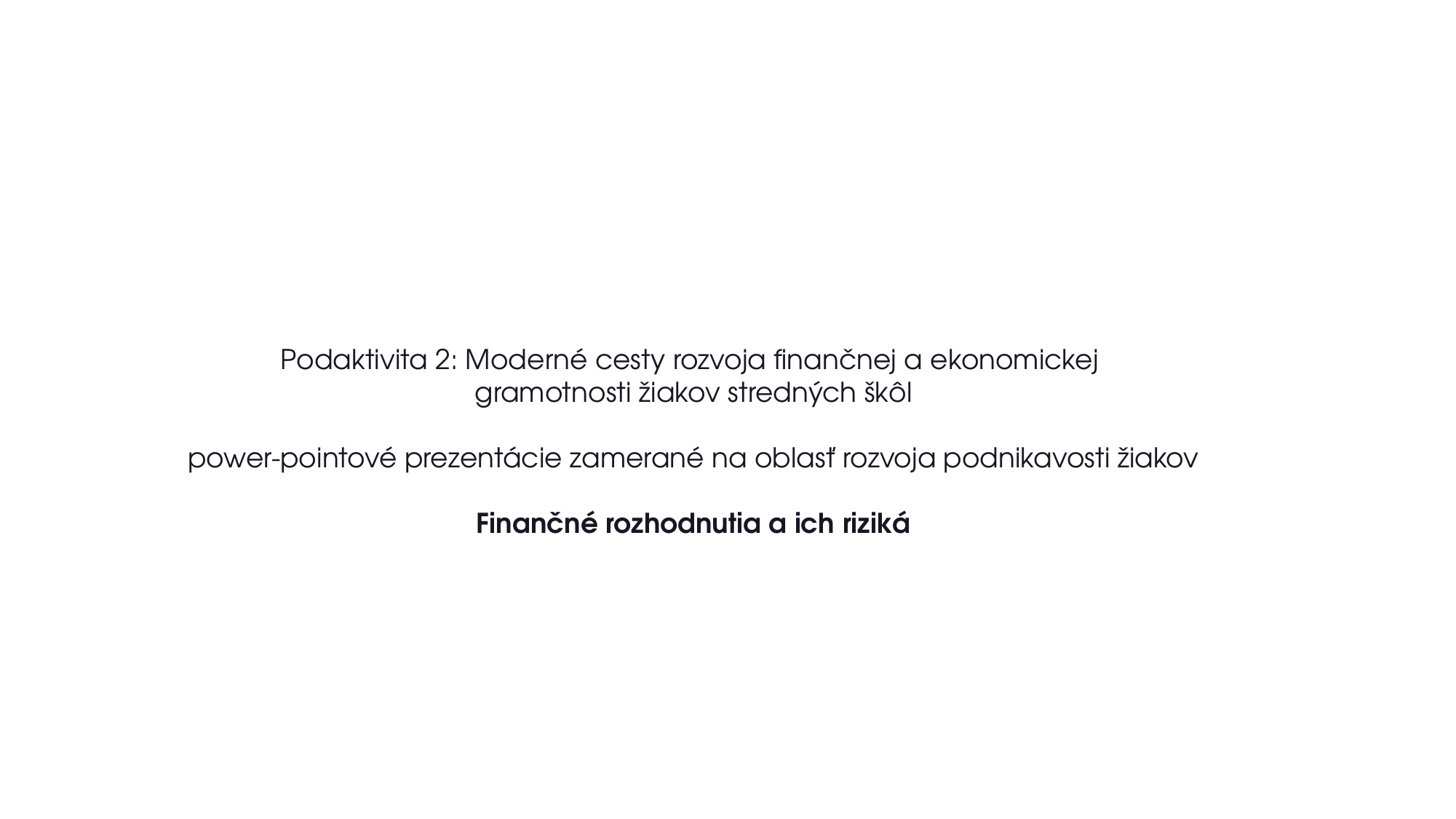

Podaktivita 2: Moderné cesty rozvoja finančnej a ekonomickej
gramotnosti žiakov stredných škôl

power-pointové prezentácie zamerané na oblasť rozvoja podnikavosti žiakov

Finančné rozhodnutia a ich riziká